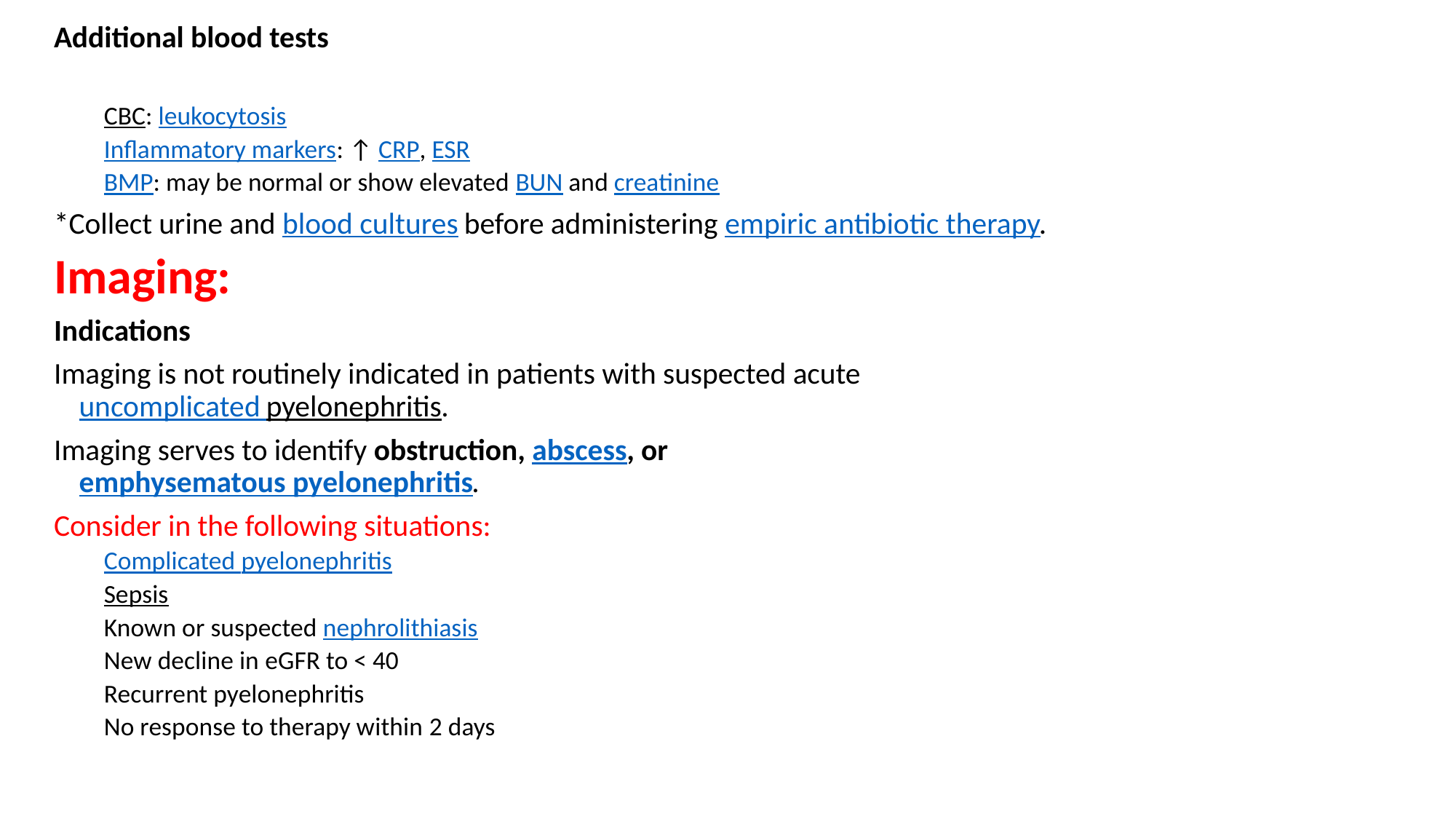

Additional blood tests

CBC: leukocytosis
Inflammatory markers: ↑ CRP, ESR
BMP: may be normal or show elevated BUN and creatinine
*Collect urine and blood cultures before administering empiric antibiotic therapy.
Imaging:
Indications
Imaging is not routinely indicated in patients with suspected acute uncomplicated pyelonephritis.
Imaging serves to identify obstruction, abscess, or emphysematous pyelonephritis.
Consider in the following situations:
Complicated pyelonephritis
Sepsis
Known or suspected nephrolithiasis
New decline in eGFR to < 40
Recurrent pyelonephritis
No response to therapy within 2 days